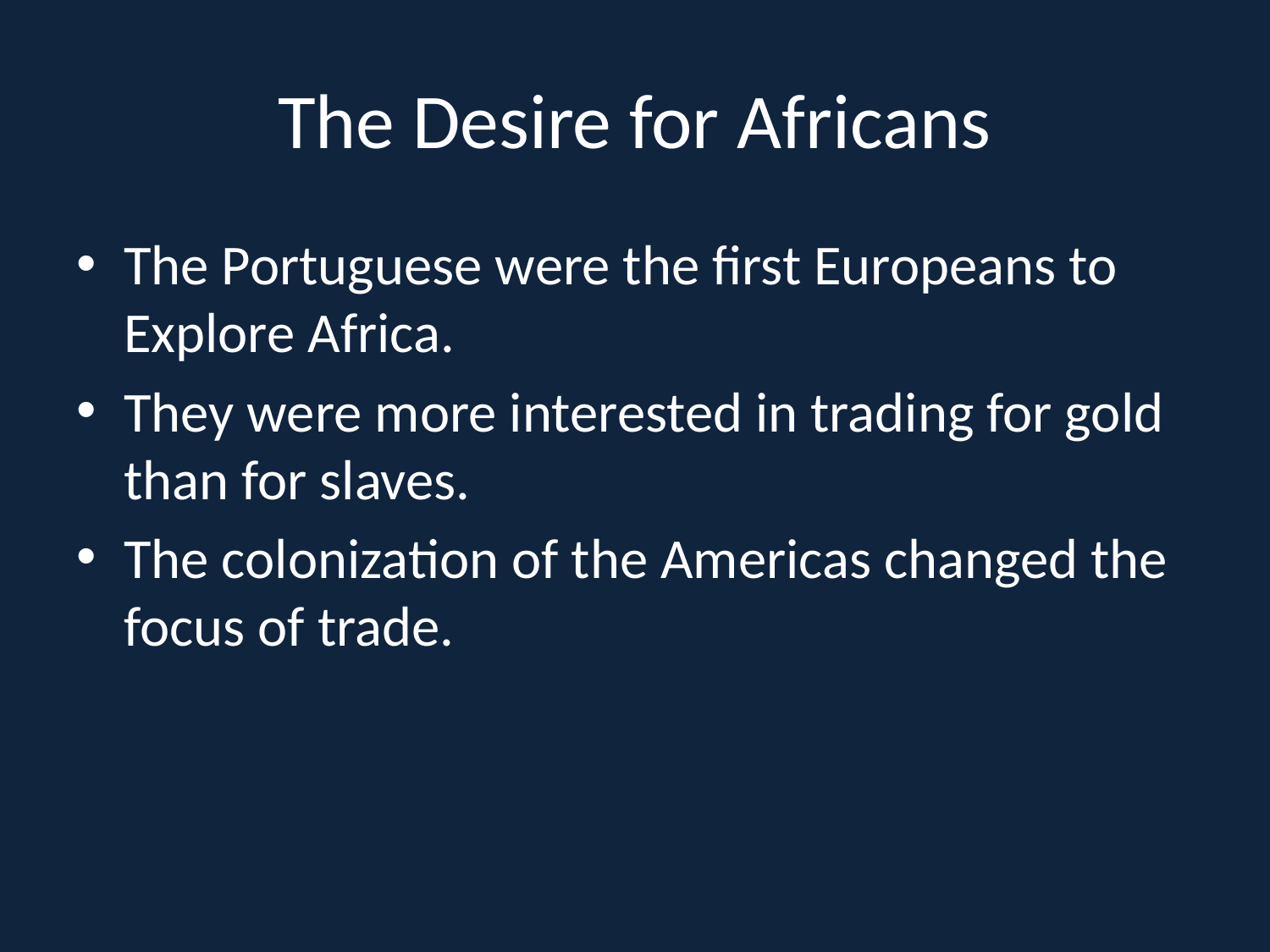

# The Desire for Africans
The Portuguese were the first Europeans to Explore Africa.
They were more interested in trading for gold than for slaves.
The colonization of the Americas changed the focus of trade.